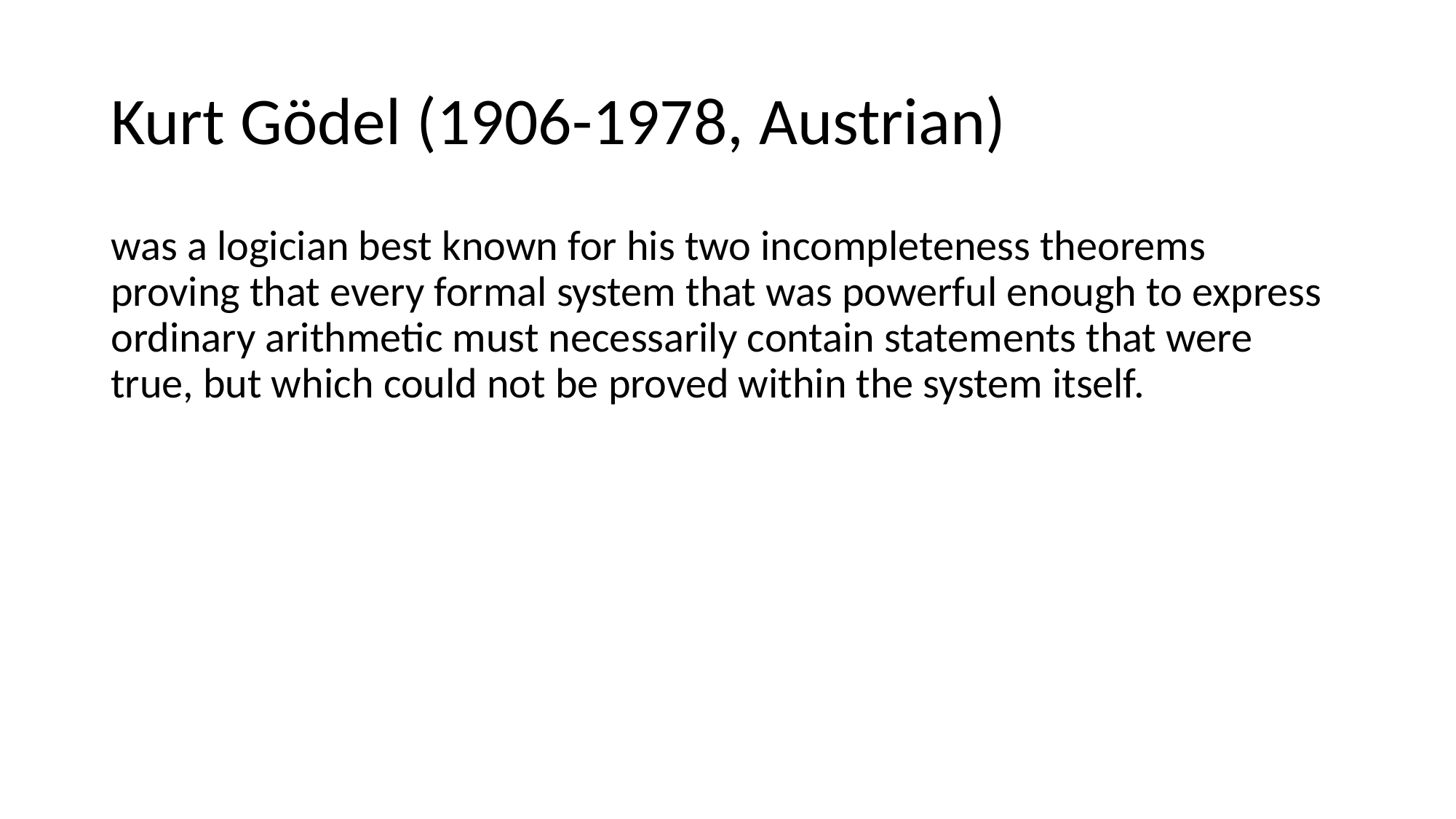

# Kurt Gödel (1906-1978, Austrian)
was a logician best known for his two incompleteness theorems proving that every formal system that was powerful enough to express ordinary arithmetic must necessarily contain statements that were true, but which could not be proved within the system itself.